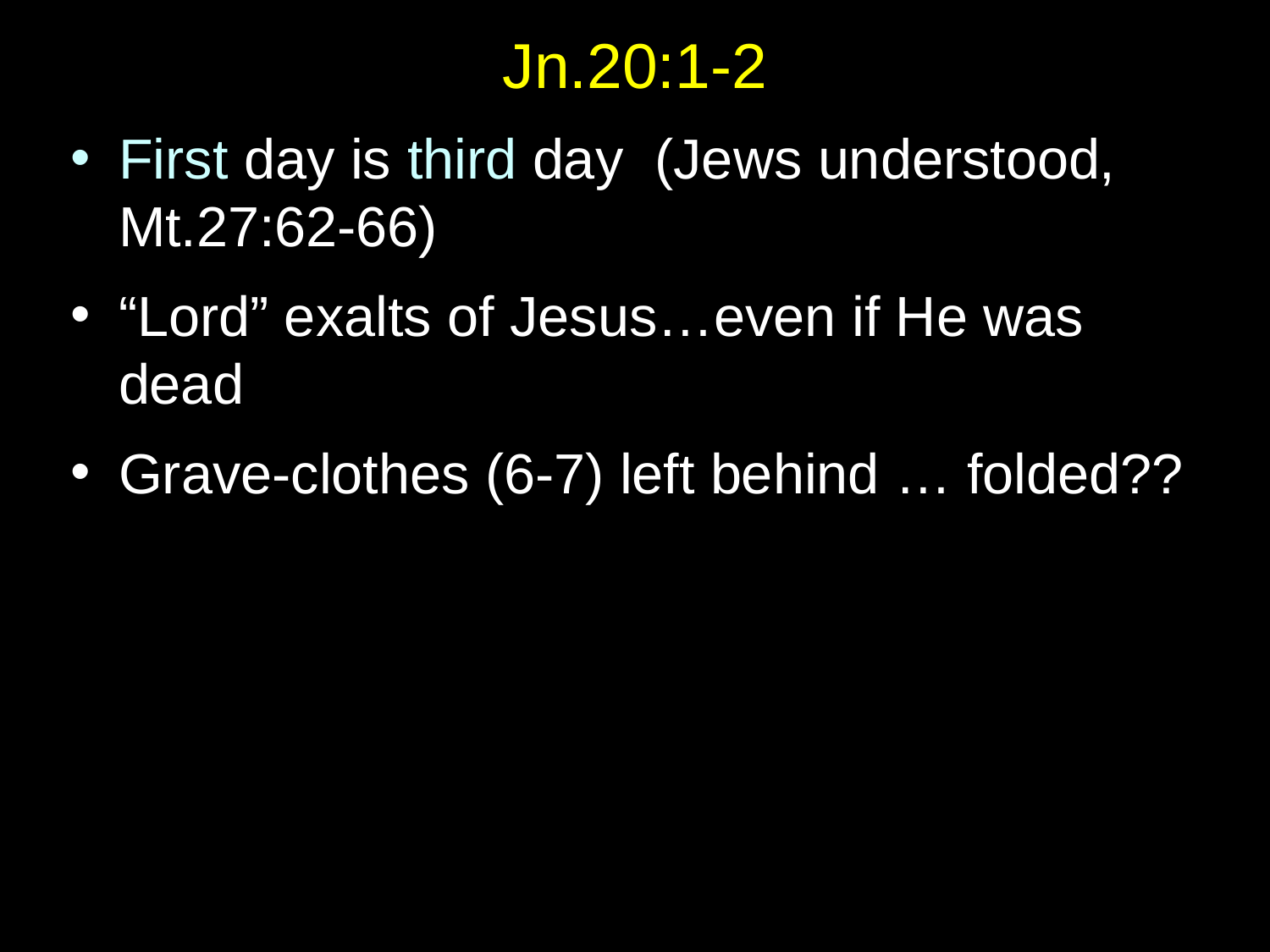

# Jn.20:1-2
First day is third day  (Jews understood, Mt.27:62-66)
“Lord” exalts of Jesus…even if He was dead
Grave-clothes (6-7) left behind … folded??